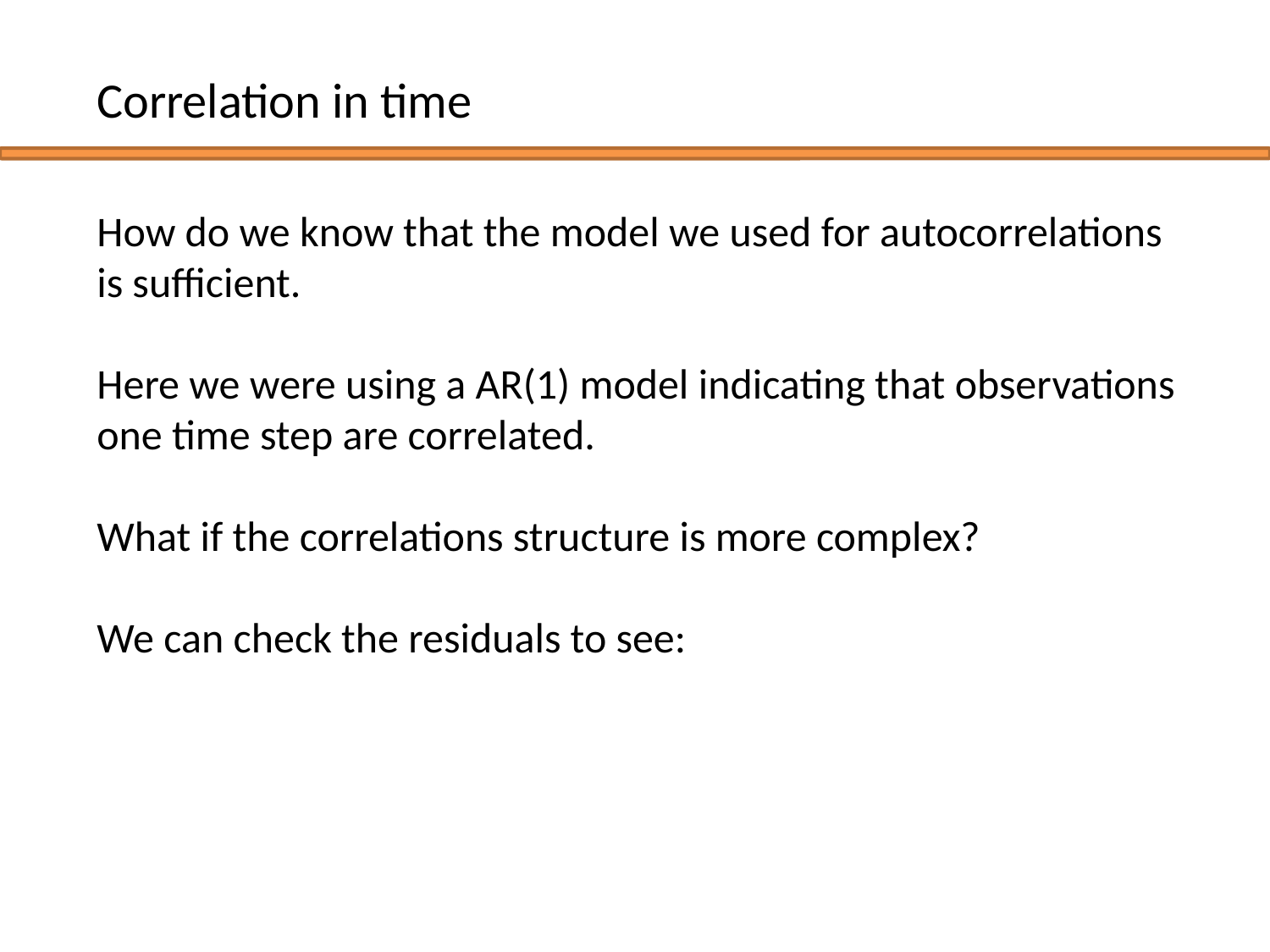

Correlation in time

How do we know that the model we used for autocorrelations is sufficient.

Here we were using a AR(1) model indicating that observations one time step are correlated.

What if the correlations structure is more complex?

We can check the residuals to see: